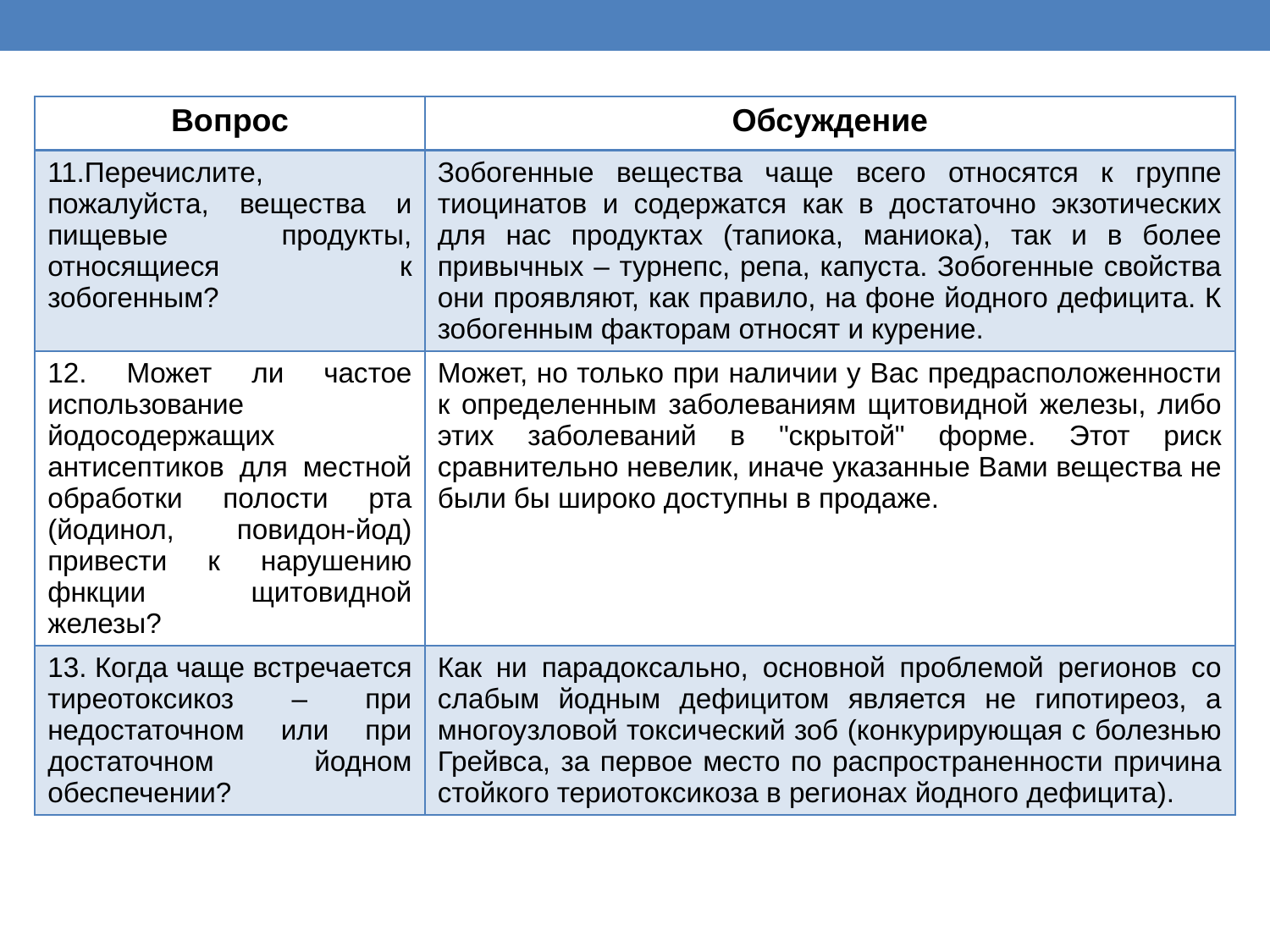

| Вопрос | Обсуждение |
| --- | --- |
| 11.Перечислите, пожалуйста, вещества и пищевые продукты, относящиеся к зобогенным? | Зобогенные вещества чаще всего относятся к группе тиоцинатов и содержатся как в достаточно экзотических для нас продуктах (тапиока, маниока), так и в более привычных – турнепс, репа, капуста. Зобогенные свойства они проявляют, как правило, на фоне йодного дефицита. К зобогенным факторам относят и курение. |
| 12. Может ли частое использование йодосодержащих антисептиков для местной обработки полости рта (йодинол, повидон-йод) привести к нарушению фнкции щитовидной железы? | Может, но только при наличии у Вас предрасположенности к определенным заболеваниям щитовидной железы, либо этих заболеваний в "скрытой" форме. Этот риск сравнительно невелик, иначе указанные Вами вещества не были бы широко доступны в продаже. |
| 13. Когда чаще встречается тиреотоксикоз – при недостаточном или при достаточном йодном обеспечении? | Как ни парадоксально, основной проблемой регионов со слабым йодным дефицитом является не гипотиреоз, а многоузловой токсический зоб (конкурирующая с болезнью Грейвса, за первое место по распространенности причина стойкого териотоксикоза в регионах йодного дефицита). |